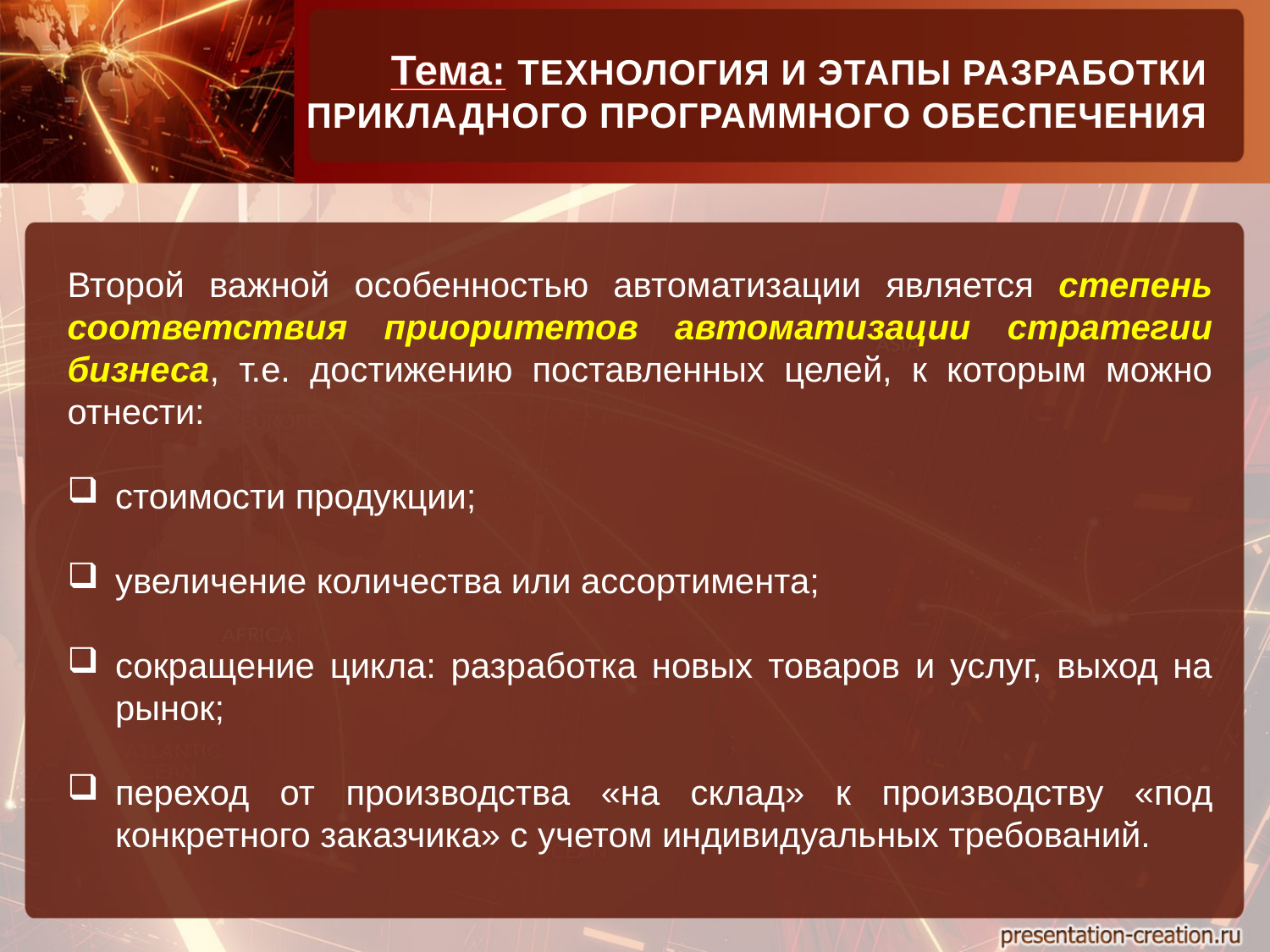

Тема: ТЕХНОЛОГИЯ И ЭТАПЫ РАЗРАБОТКИ
ПРИКЛАДНОГО ПРОГРАММНОГО ОБЕСПЕЧЕНИЯ
Второй важной особенностью автоматизации является степень соответствия приоритетов автоматизации стратегии бизнеса, т.е. достижению поставленных целей, к которым можно отнести:

стоимости продукции;

увеличение количества или ассортимента;

сокращение цикла: разработка новых товаров и услуг, выход на рынок;

переход от производства «на склад» к производству «под конкретного заказчика» с учетом индивидуальных требований.